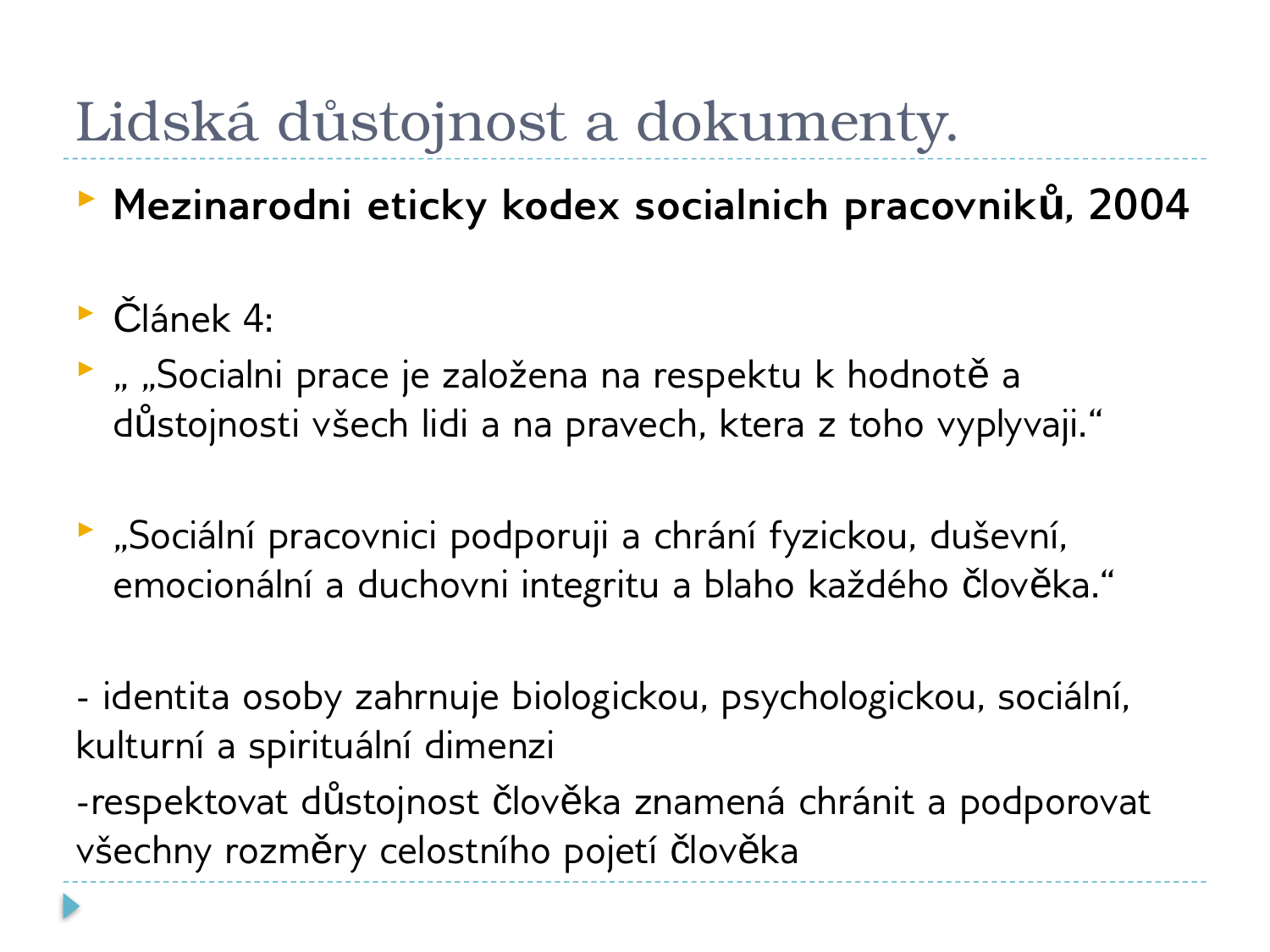

# Lidská důstojnost a dokumenty.
Mezinarodni eticky kodex socialnich pracovniků, 2004

Článek 4:
„ „Socialni prace je založena na respektu k hodnotě a důstojnosti všech lidi a na pravech, ktera z toho vyplyvaji.“

„Sociální pracovnici podporuji a chrání fyzickou, duševní, emocionální a duchovni integritu a blaho každého člověka.“

- identita osoby zahrnuje biologickou, psychologickou, sociální, kulturní a spirituální dimenzi
-respektovat důstojnost člověka znamená chránit a podporovat všechny rozměry celostního pojetí člověka